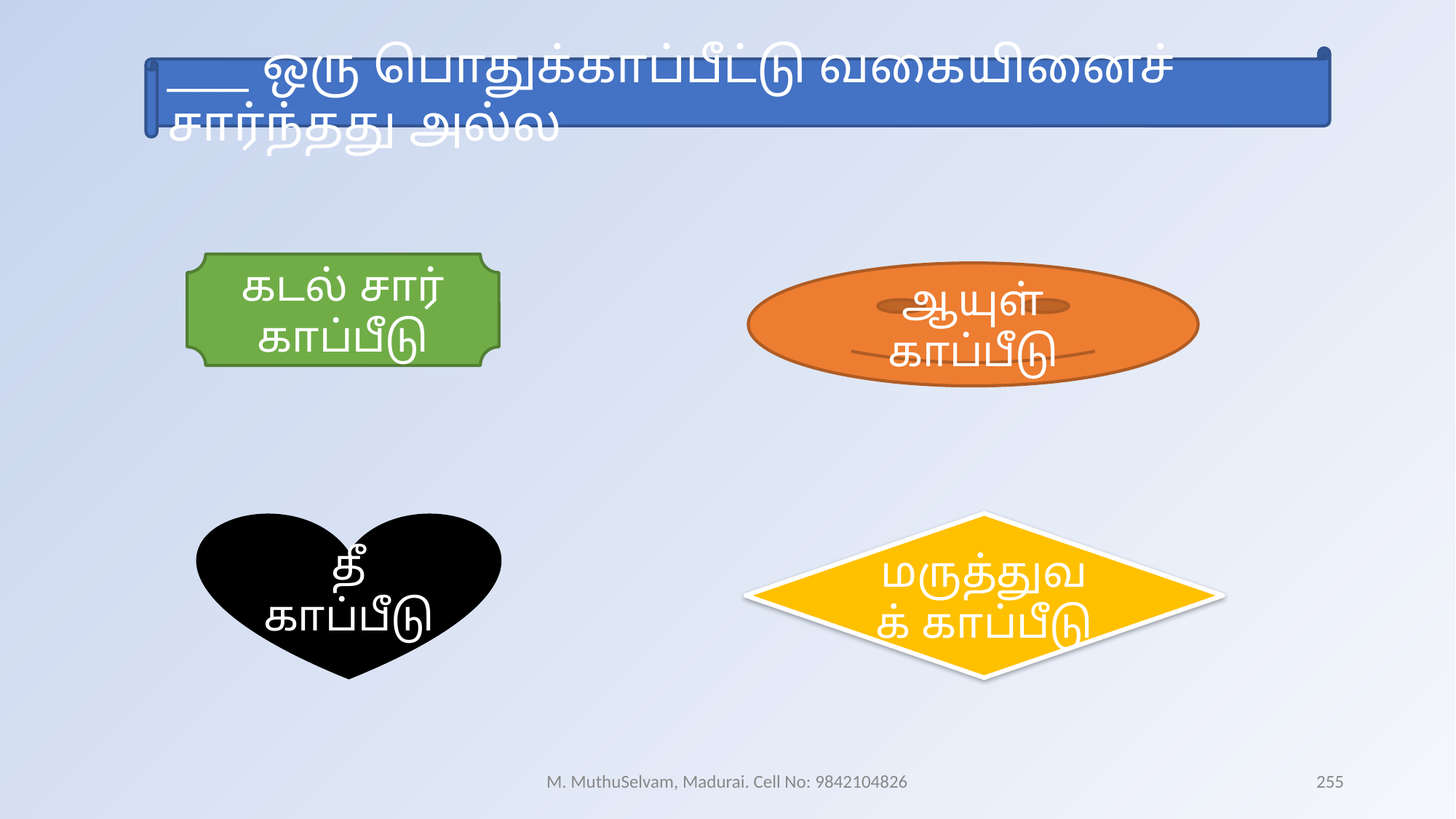

___ ஒரு பொதுக்காப்பீட்டு வகையினைச் சார்ந்தது அல்ல
கடல் சார் காப்பீடு
ஆயுள் காப்பீடு
தீ காப்பீடு
மருத்துவக் காப்பீடு
M. MuthuSelvam, Madurai. Cell No: 9842104826
255